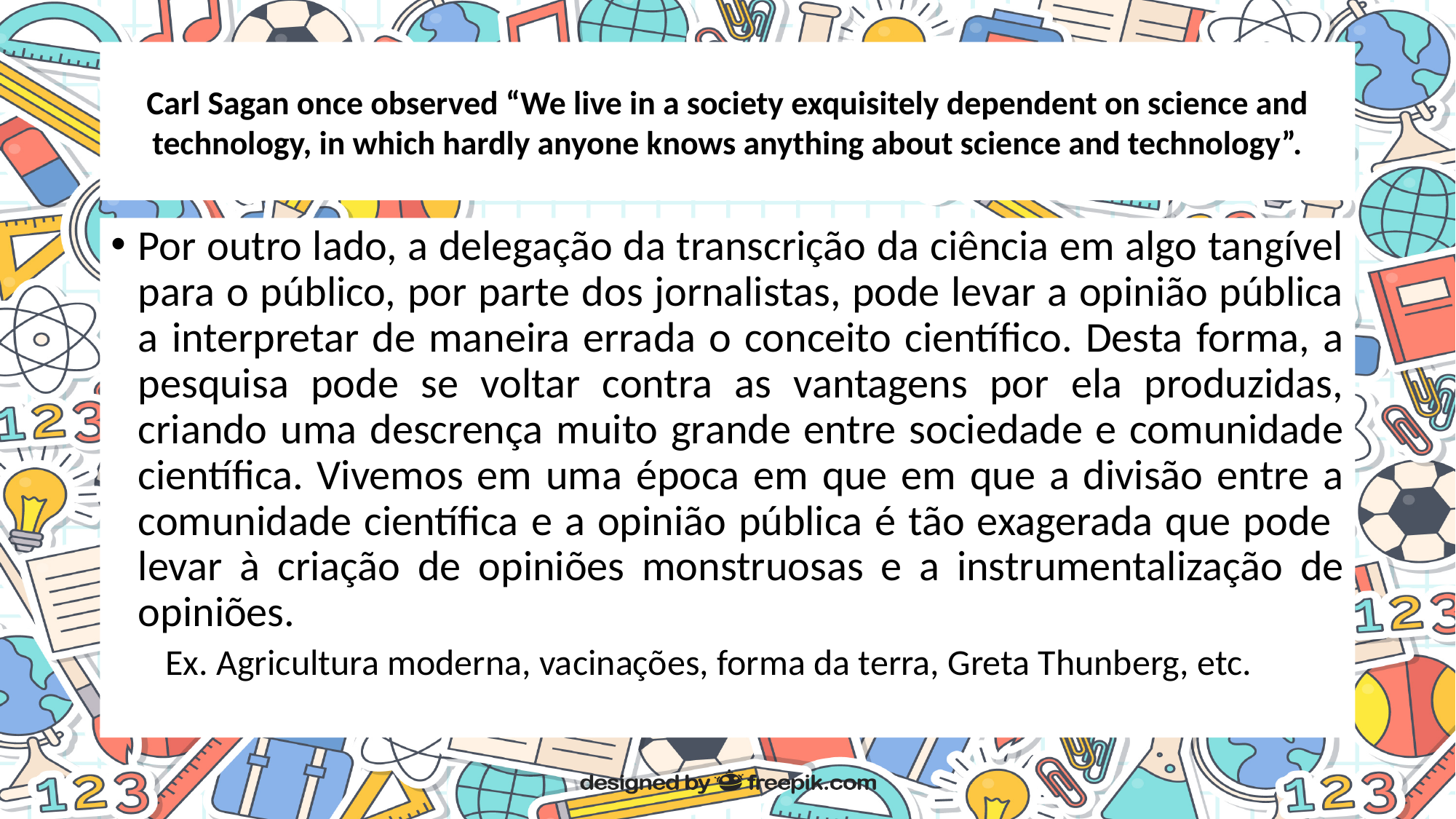

# Carl Sagan once observed “We live in a society exquisitely dependent on science and technology, in which hardly anyone knows anything about science and technology”.
Por outro lado, a delegação da transcrição da ciência em algo tangível para o público, por parte dos jornalistas, pode levar a opinião pública a interpretar de maneira errada o conceito científico. Desta forma, a pesquisa pode se voltar contra as vantagens por ela produzidas, criando uma descrença muito grande entre sociedade e comunidade científica. Vivemos em uma época em que em que a divisão entre a comunidade científica e a opinião pública é tão exagerada que pode  levar à criação de opiniões monstruosas e a instrumentalização de opiniões.
Ex. Agricultura moderna, vacinações, forma da terra, Greta Thunberg, etc.